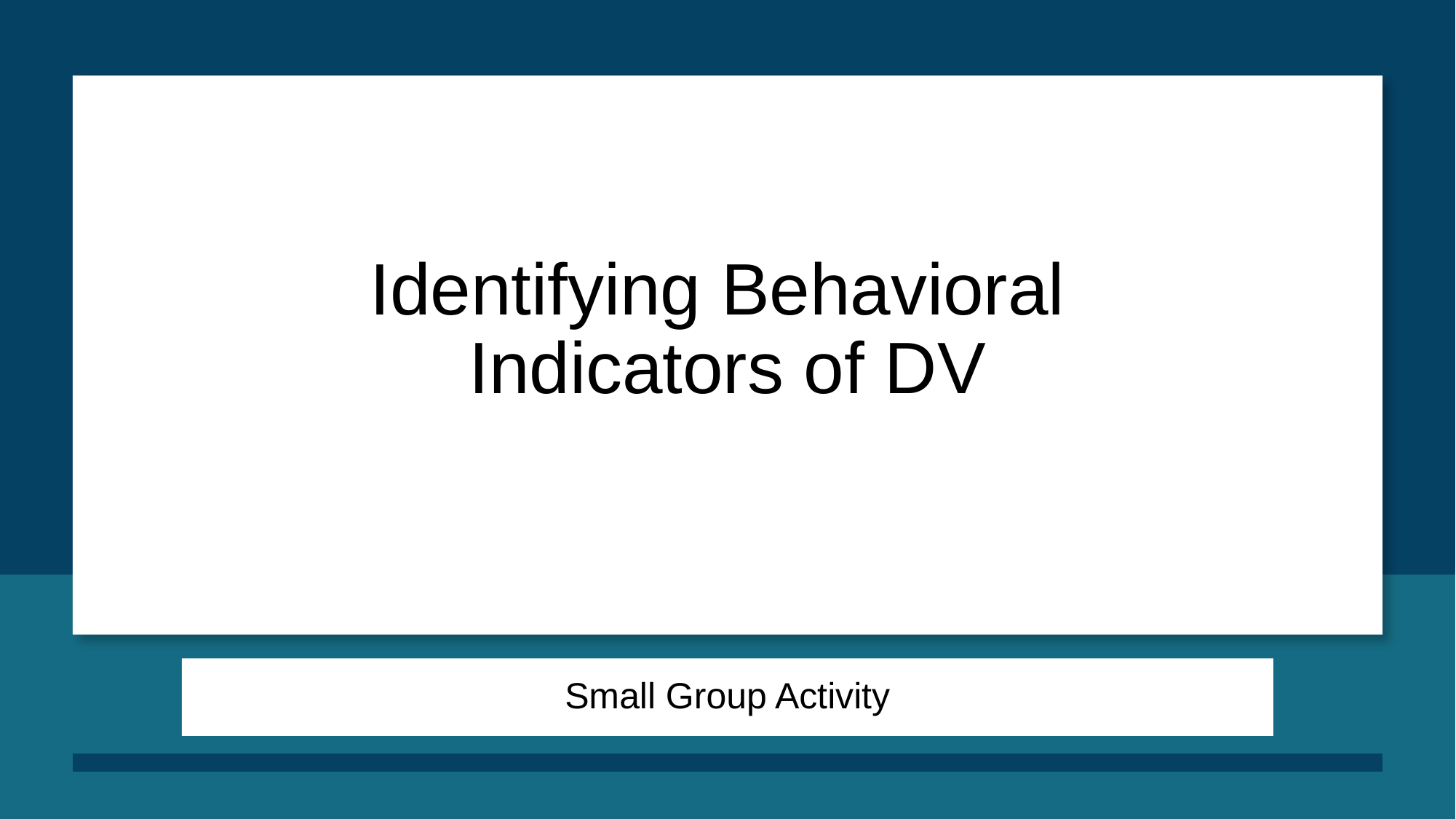

# Identifying Behavioral Indicators of DV
Small Group Activity